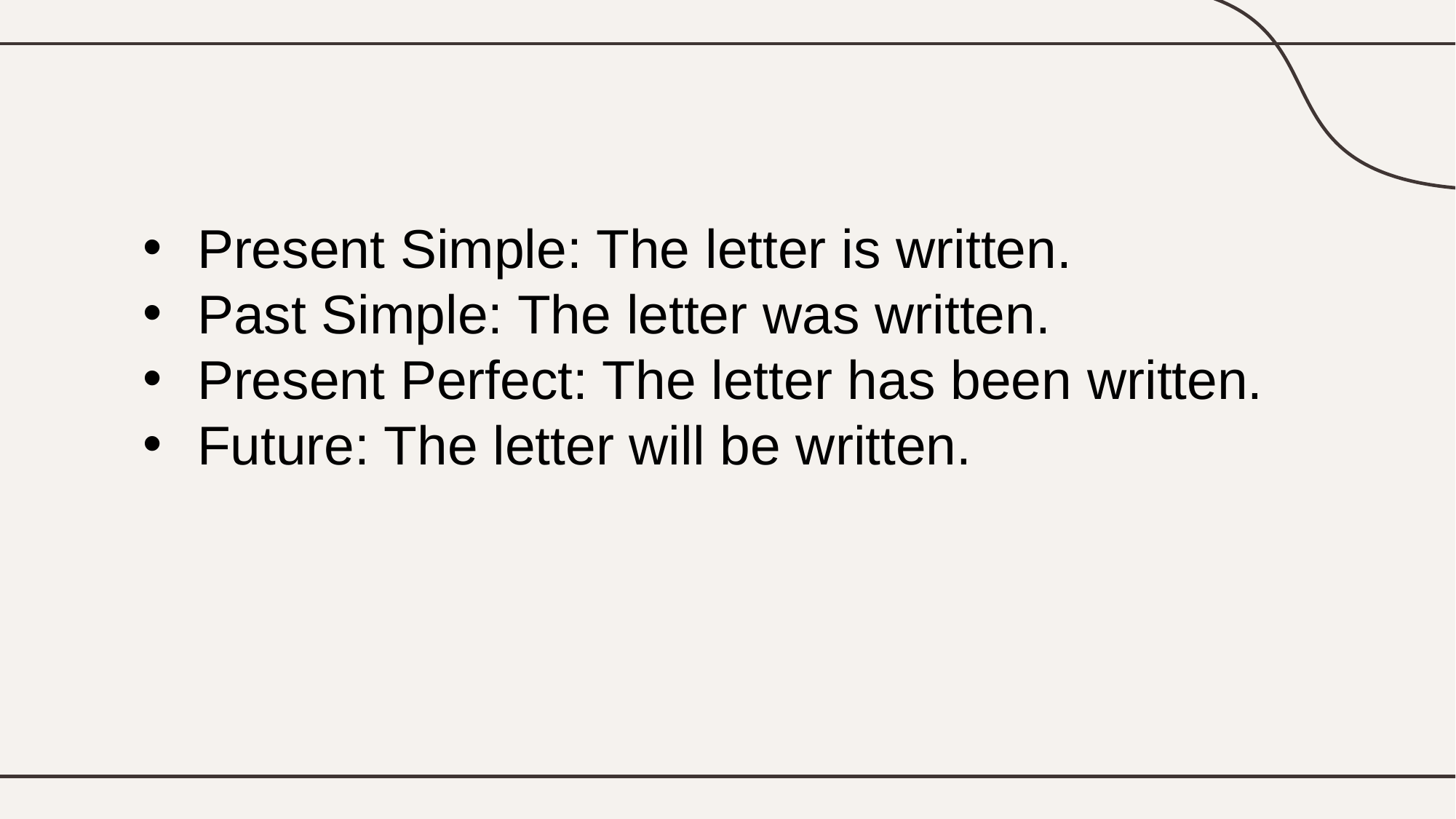

#
Present Simple: The letter is written.
Past Simple: The letter was written.
Present Perfect: The letter has been written.
Future: The letter will be written.